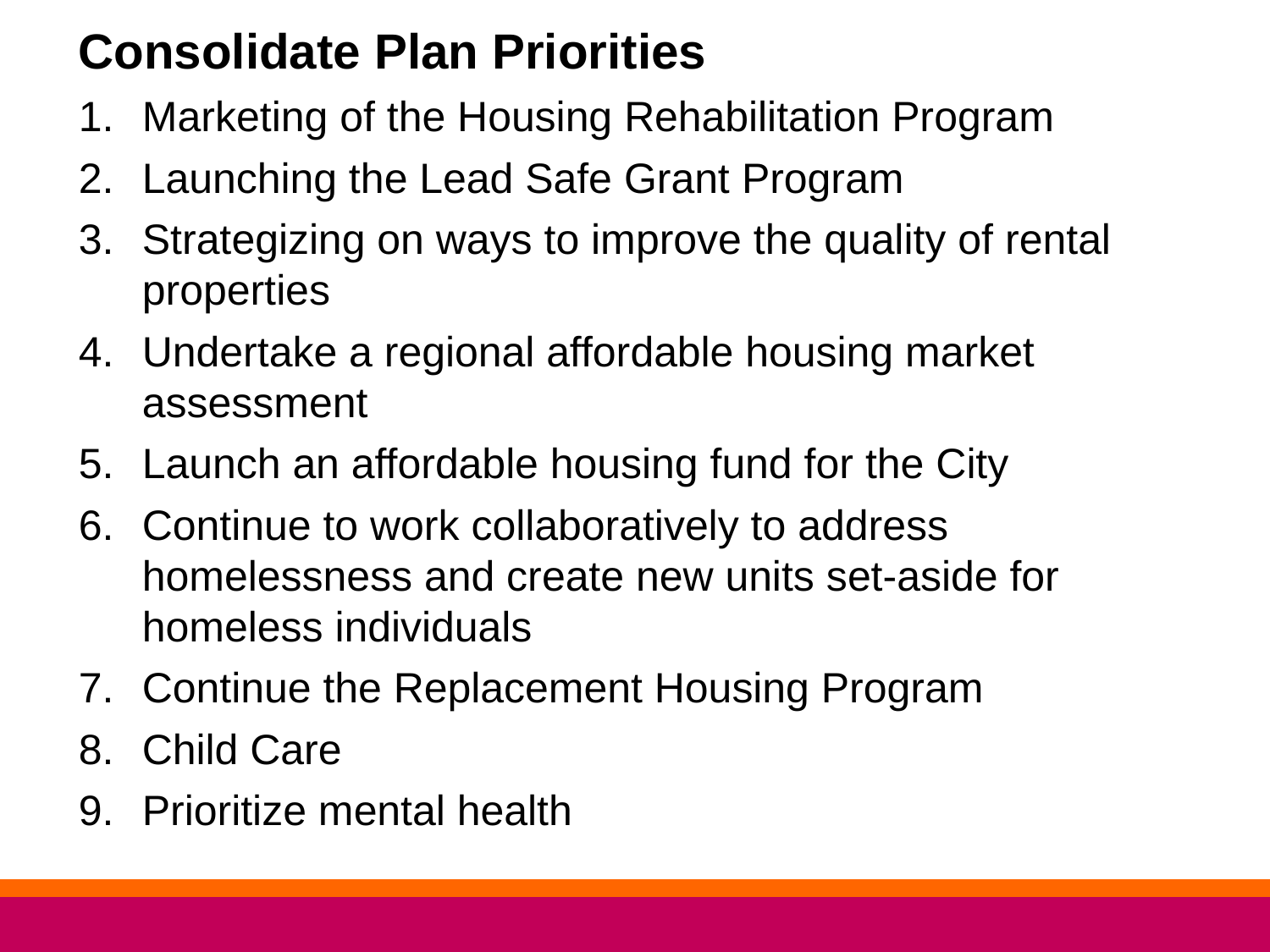

Consolidate Plan Priorities
Marketing of the Housing Rehabilitation Program
Launching the Lead Safe Grant Program
Strategizing on ways to improve the quality of rental properties
Undertake a regional affordable housing market assessment
Launch an affordable housing fund for the City
Continue to work collaboratively to address homelessness and create new units set-aside for homeless individuals
Continue the Replacement Housing Program
Child Care
Prioritize mental health